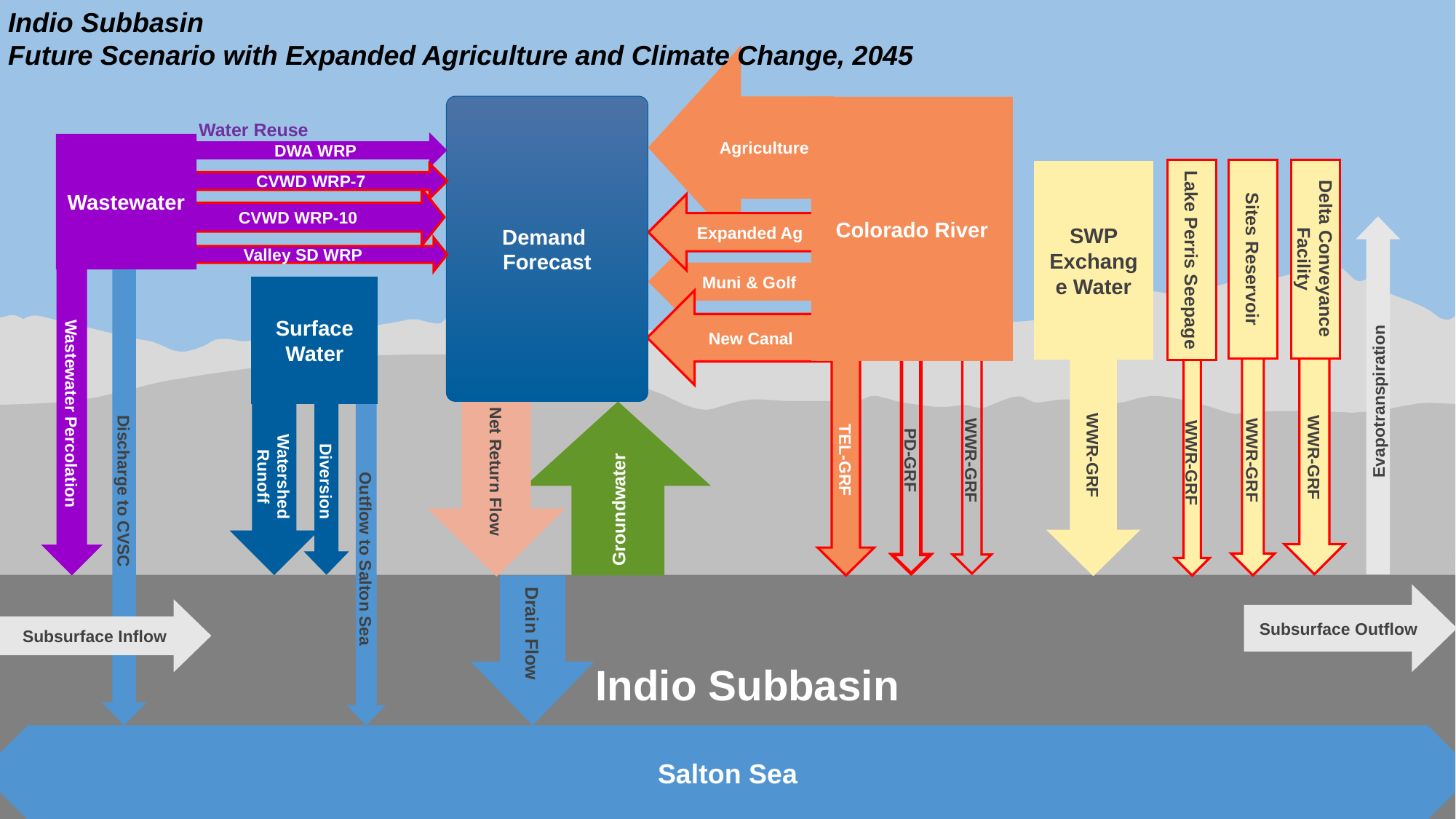

Indio Subbasin
Future Scenario with Expanded Agriculture and Climate Change, 2045
Agriculture

Demand
Forecast
Colorado River
Water Reuse
DWA WRP
Wastewater
SWP Exchange Water
CVWD WRP-7
CVWD WRP-10
Expanded Ag
Delta Conveyance
Facility
Sites Reservoir
Lake Perris Seepage
Valley SD WRP
Muni & Golf
Wastewater Percolation
Surface Water
New Canal
WWR-GRF
WWR-GRF
PD-GRF
WWR-GRF
TEL-GRF
WWR-GRF
WWR-GRF
Evapotranspiration
Watershed Runoff
Net Return Flow
Groundwater
Diversion
Discharge to CVSC
Outflow to Salton Sea
Subsurface Outflow
Drain Flow
Subsurface Inflow
Indio Subbasin
Salton Sea